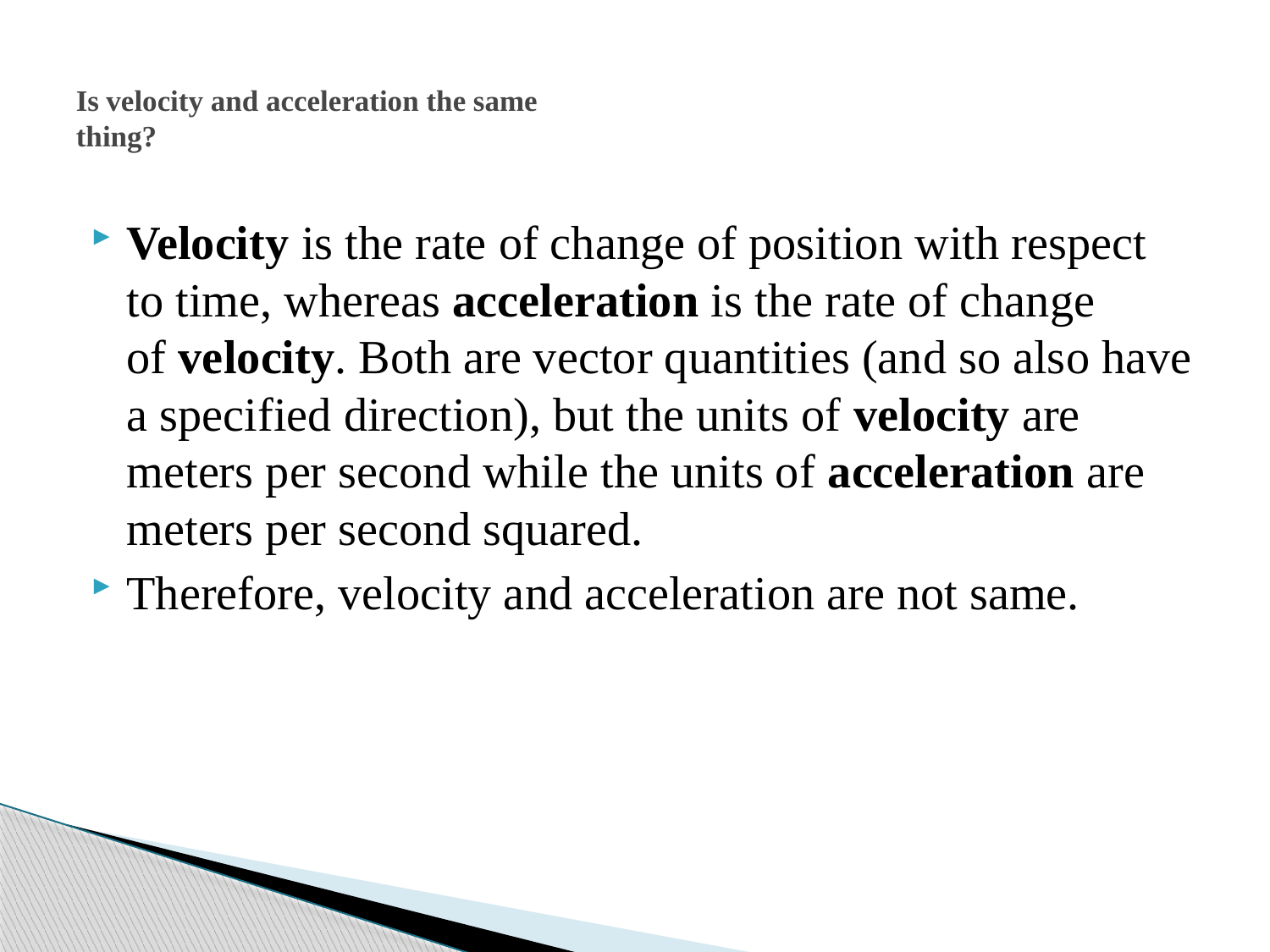

# Is velocity and acceleration the same thing?
Velocity is the rate of change of position with respect to time, whereas acceleration is the rate of change of velocity. Both are vector quantities (and so also have a specified direction), but the units of velocity are meters per second while the units of acceleration are meters per second squared.
Therefore, velocity and acceleration are not same.